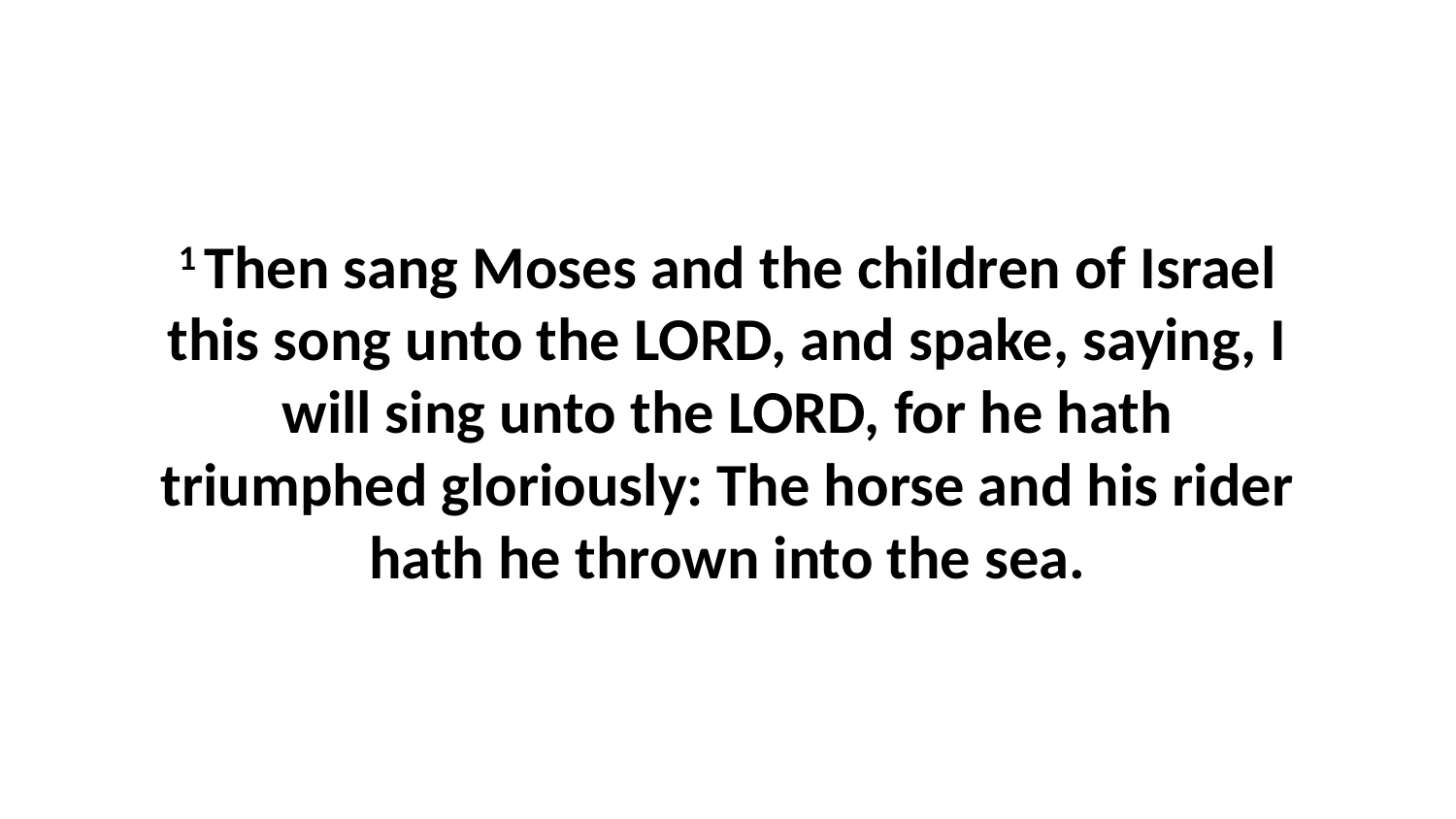

1 Then sang Moses and the children of Israel this song unto the LORD, and spake, saying, I will sing unto the LORD, for he hath triumphed gloriously: The horse and his rider hath he thrown into the sea.